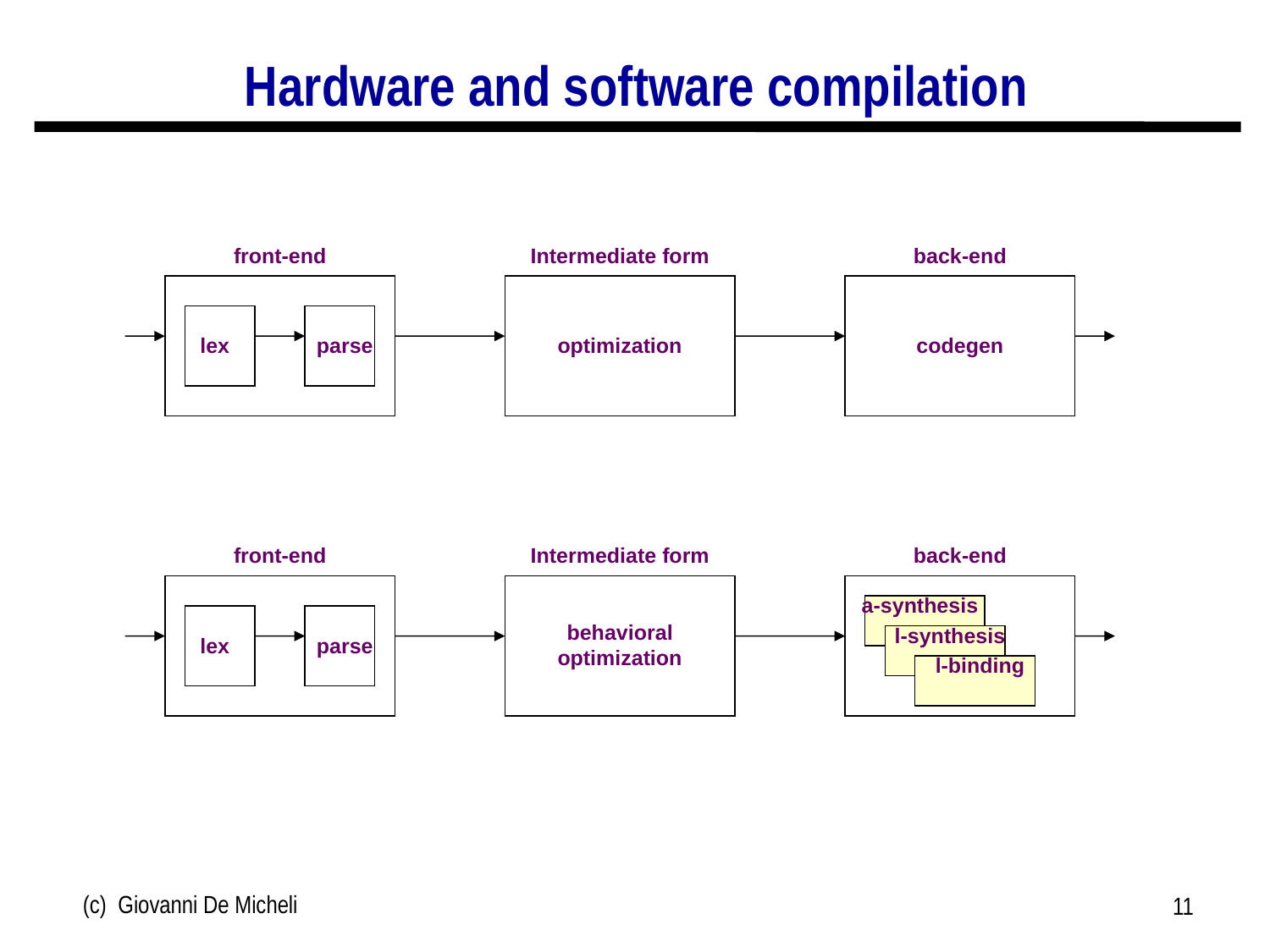

# Hardware and software compilation
front-end
Intermediate form
back-end

lex
parse
optimization
codegen

front-end
Intermediate form
back-end

a-synthesis

behavioral optimization
l-synthesis

lex
parse

l-binding

(c)  Giovanni De Micheli
11